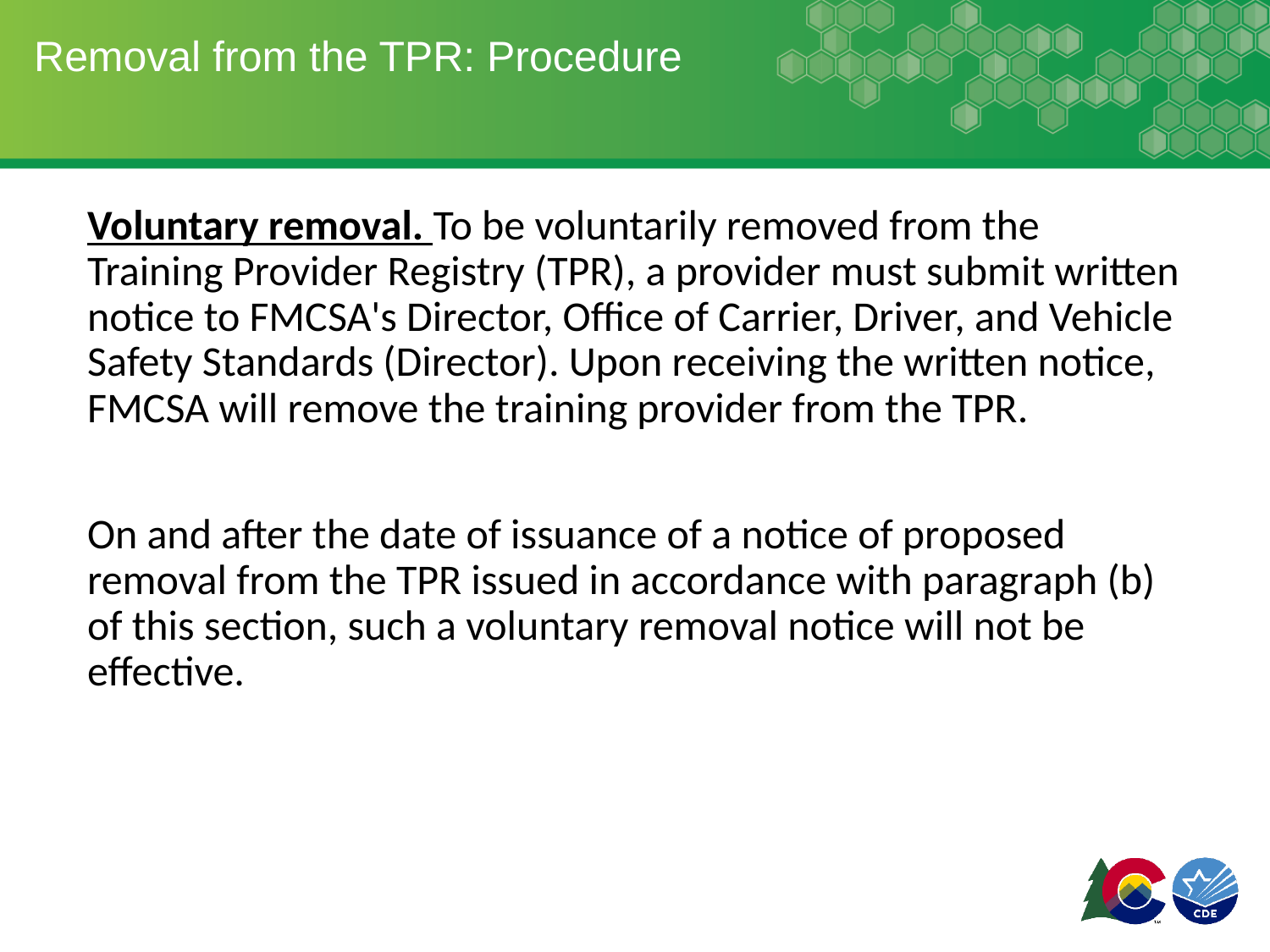

# Removal from the TPR: Procedure
Voluntary removal. To be voluntarily removed from the Training Provider Registry (TPR), a provider must submit written notice to FMCSA's Director, Office of Carrier, Driver, and Vehicle Safety Standards (Director). Upon receiving the written notice, FMCSA will remove the training provider from the TPR.

On and after the date of issuance of a notice of proposed removal from the TPR issued in accordance with paragraph (b) of this section, such a voluntary removal notice will not be effective.